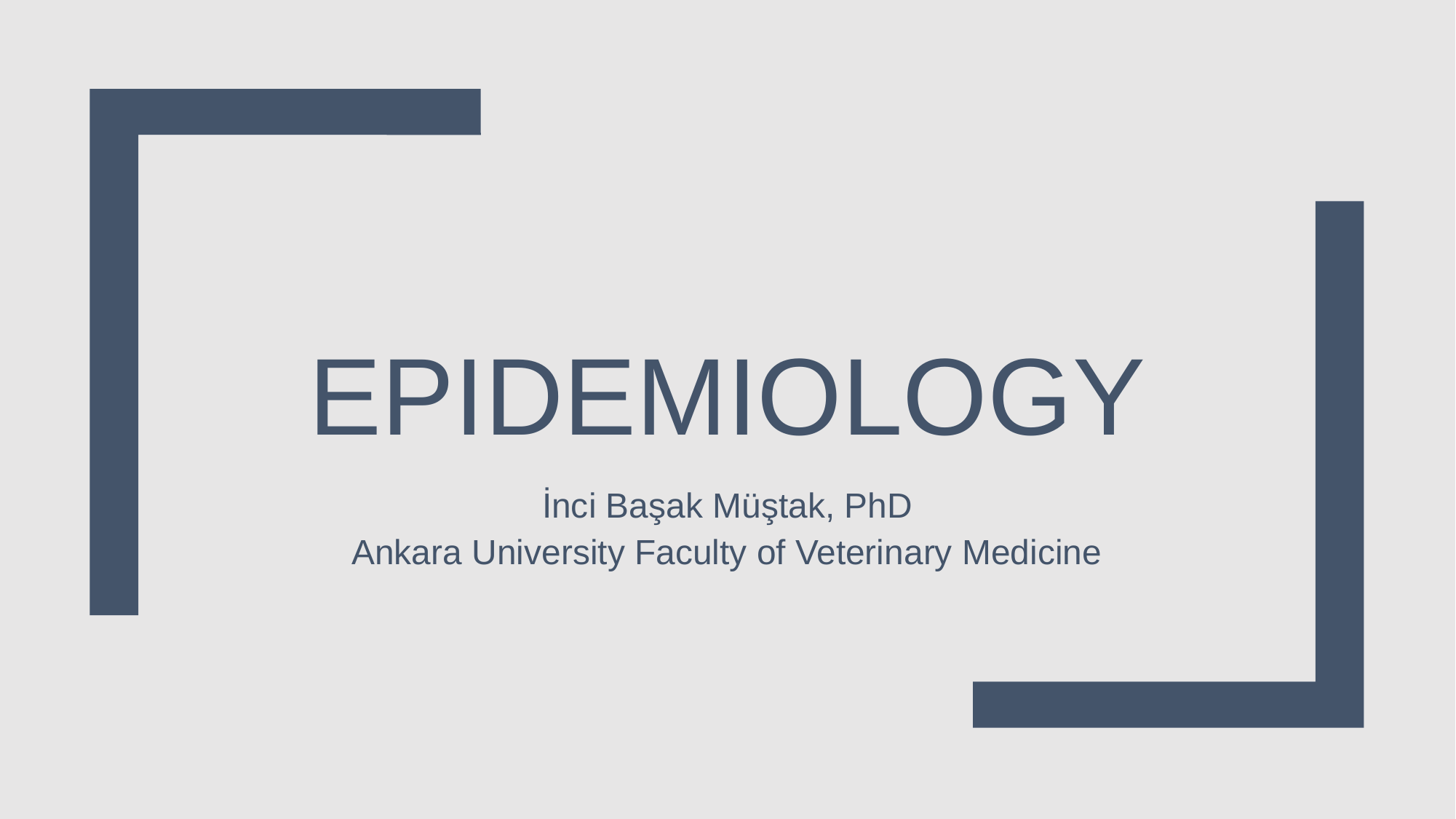

# EPIDEMIOLOGY
İnci Başak Müştak, PhD
Ankara University Faculty of Veterinary Medicine